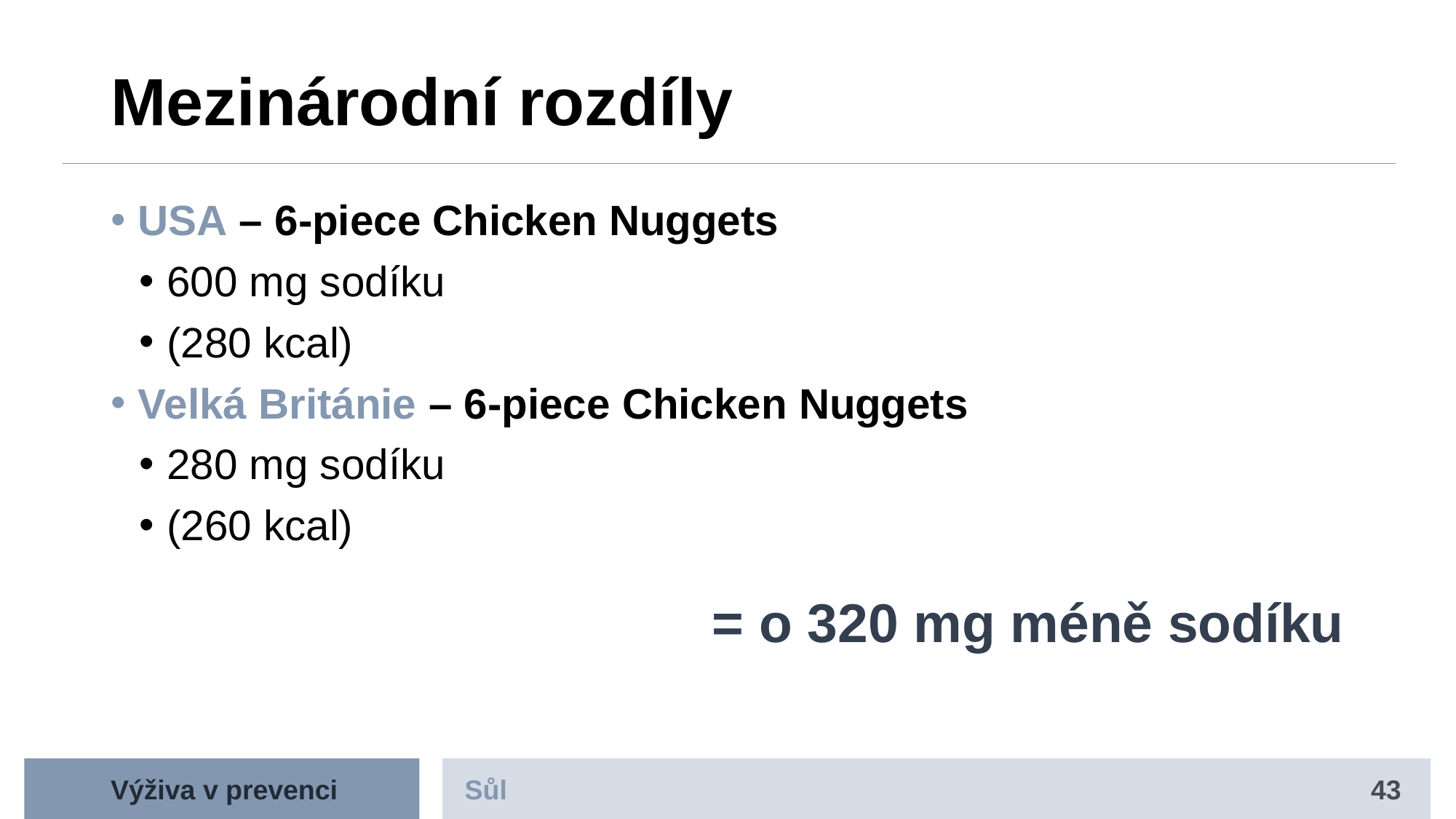

# Mezinárodní rozdíly
USA – 6-piece Chicken Nuggets
600 mg sodíku
(280 kcal)
Velká Británie – 6-piece Chicken Nuggets
280 mg sodíku
(260 kcal)
= o 320 mg méně sodíku
Výživa v prevenci
Sůl
43